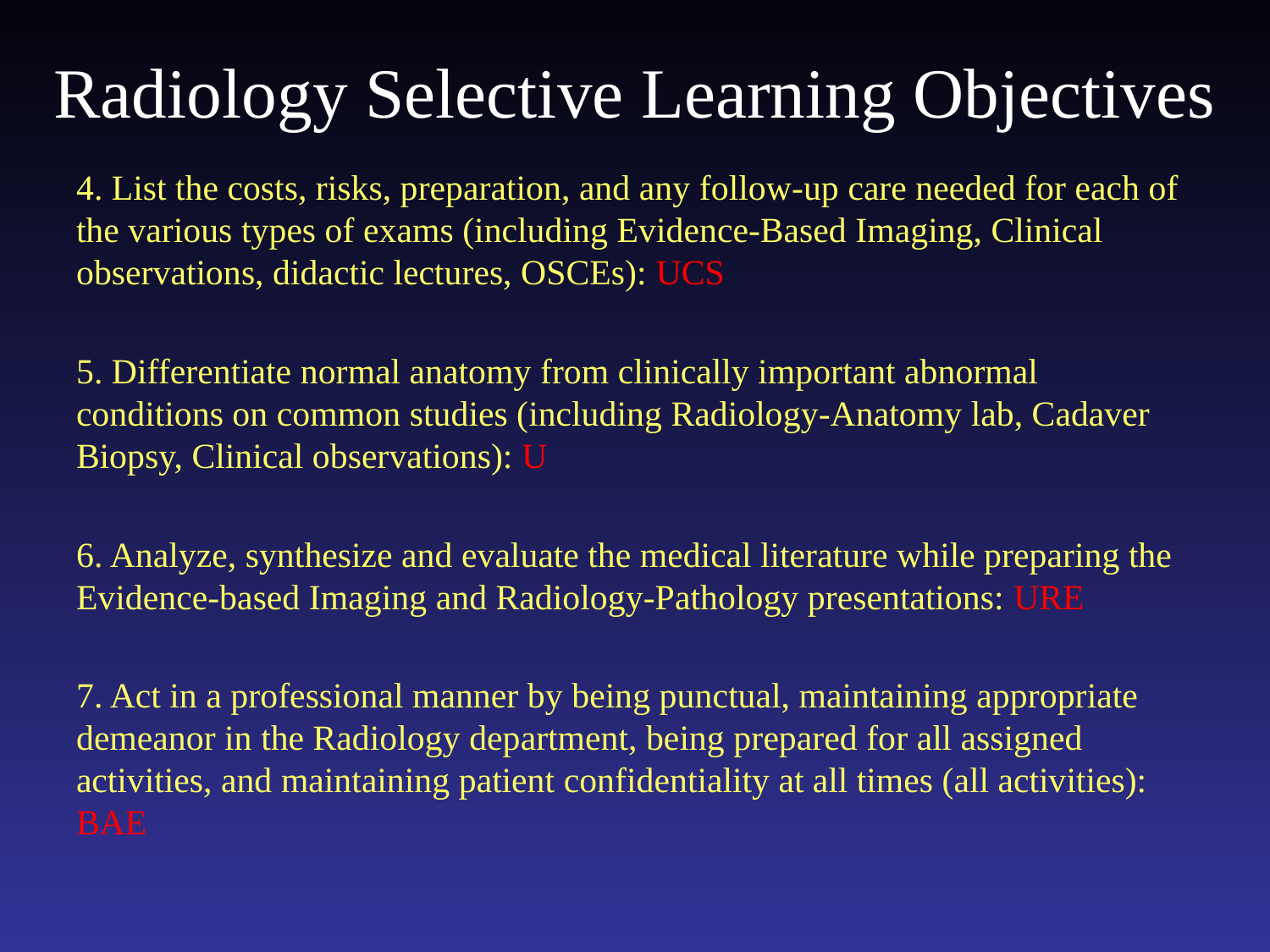

# Radiology Selective Learning Objectives
4. List the costs, risks, preparation, and any follow-up care needed for each of the various types of exams (including Evidence-Based Imaging, Clinical observations, didactic lectures, OSCEs): UCS

5. Differentiate normal anatomy from clinically important abnormal conditions on common studies (including Radiology-Anatomy lab, Cadaver Biopsy, Clinical observations): U

6. Analyze, synthesize and evaluate the medical literature while preparing the Evidence-based Imaging and Radiology-Pathology presentations: URE

7. Act in a professional manner by being punctual, maintaining appropriate demeanor in the Radiology department, being prepared for all assigned activities, and maintaining patient confidentiality at all times (all activities): BAE